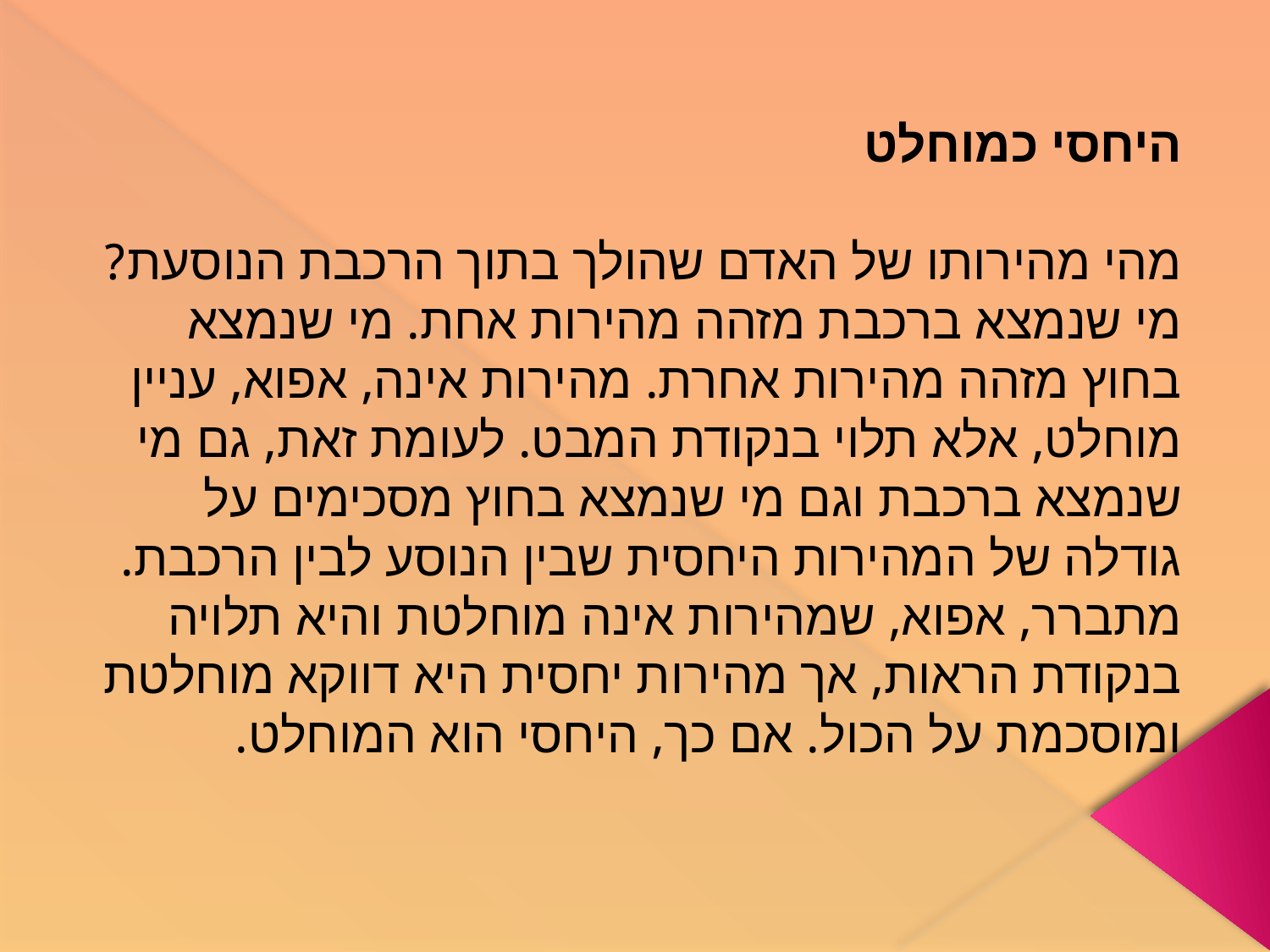

היחסי כמוחלט

מהי מהירותו של האדם שהולך בתוך הרכבת הנוסעת? מי שנמצא ברכבת מזהה מהירות אחת. מי שנמצא בחוץ מזהה מהירות אחרת. מהירות אינה, אפוא, עניין מוחלט, אלא תלוי בנקודת המבט. לעומת זאת, גם מי שנמצא ברכבת וגם מי שנמצא בחוץ מסכימים על גודלה של המהירות היחסית שבין הנוסע לבין הרכבת. מתברר, אפוא, שמהירות אינה מוחלטת והיא תלויה בנקודת הראות, אך מהירות יחסית היא דווקא מוחלטת ומוסכמת על הכול. אם כך, היחסי הוא המוחלט.